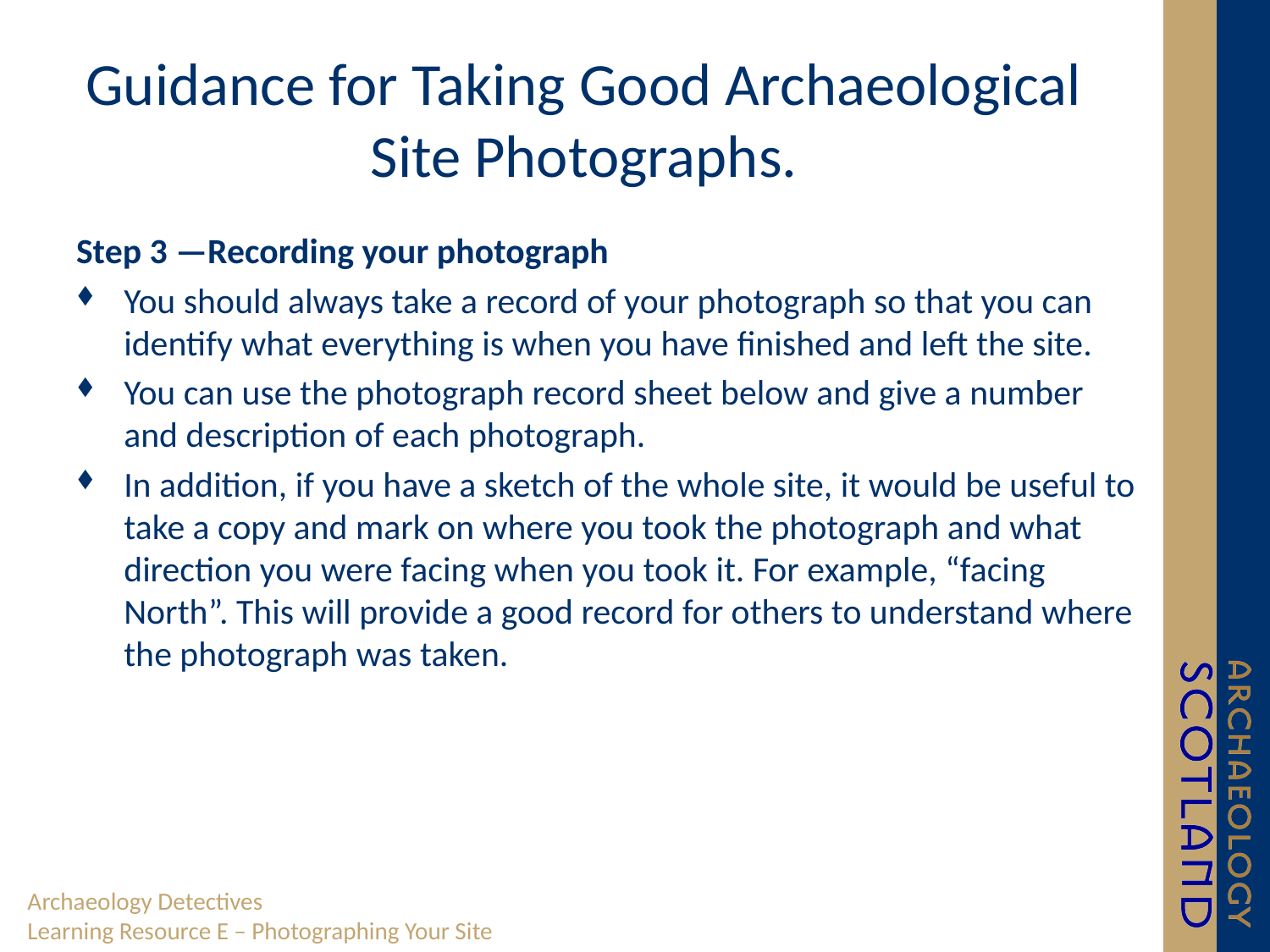

# Guidance for Taking Good Archaeological Site Photographs.
Step 3 —Recording your photograph
You should always take a record of your photograph so that you can identify what everything is when you have finished and left the site.
You can use the photograph record sheet below and give a number and description of each photograph.
In addition, if you have a sketch of the whole site, it would be useful to take a copy and mark on where you took the photograph and what direction you were facing when you took it. For example, “facing North”. This will provide a good record for others to understand where the photograph was taken.